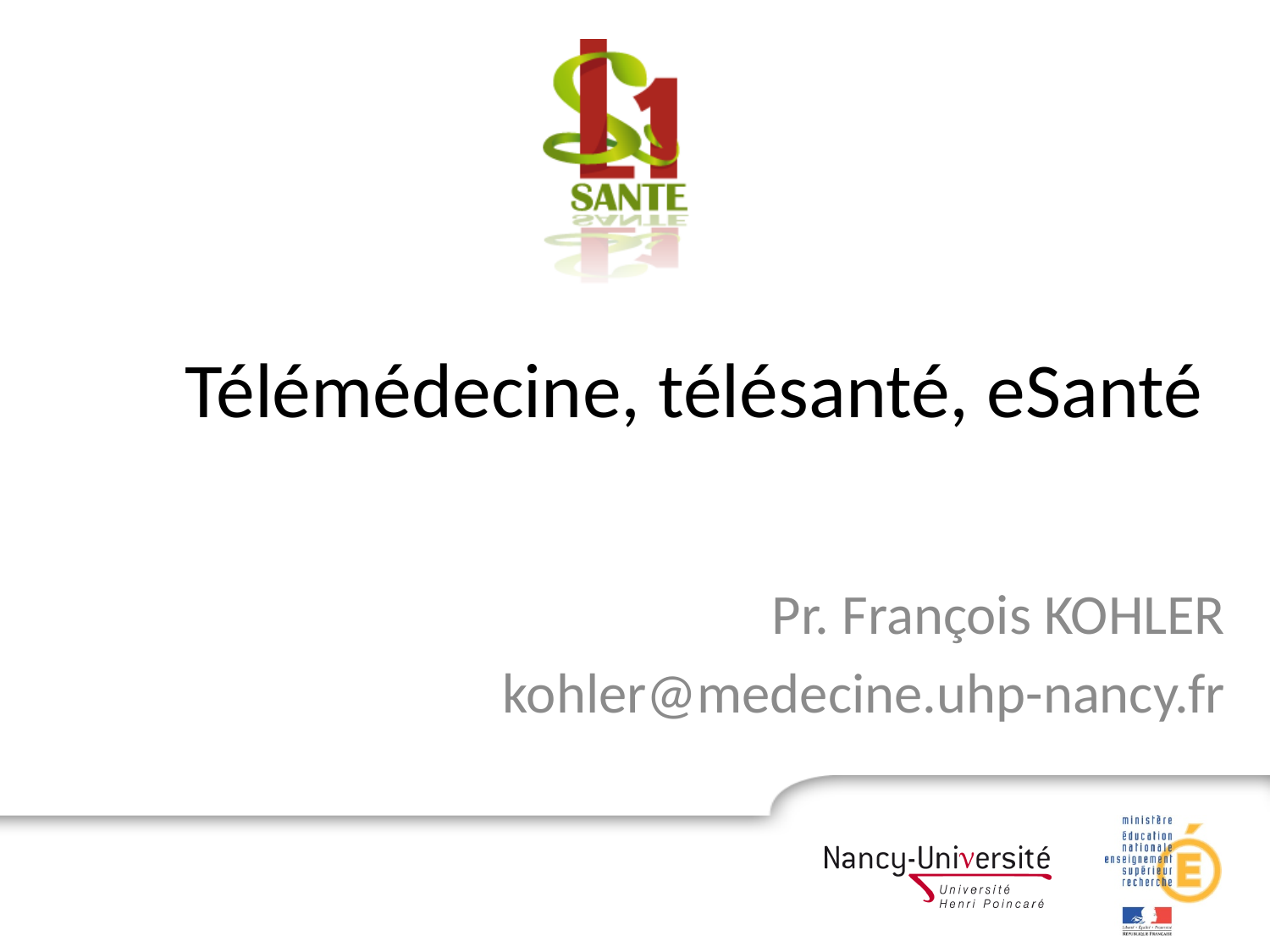

# Télémédecine, télésanté, eSanté
Pr. François KOHLER
kohler@medecine.uhp-nancy.fr